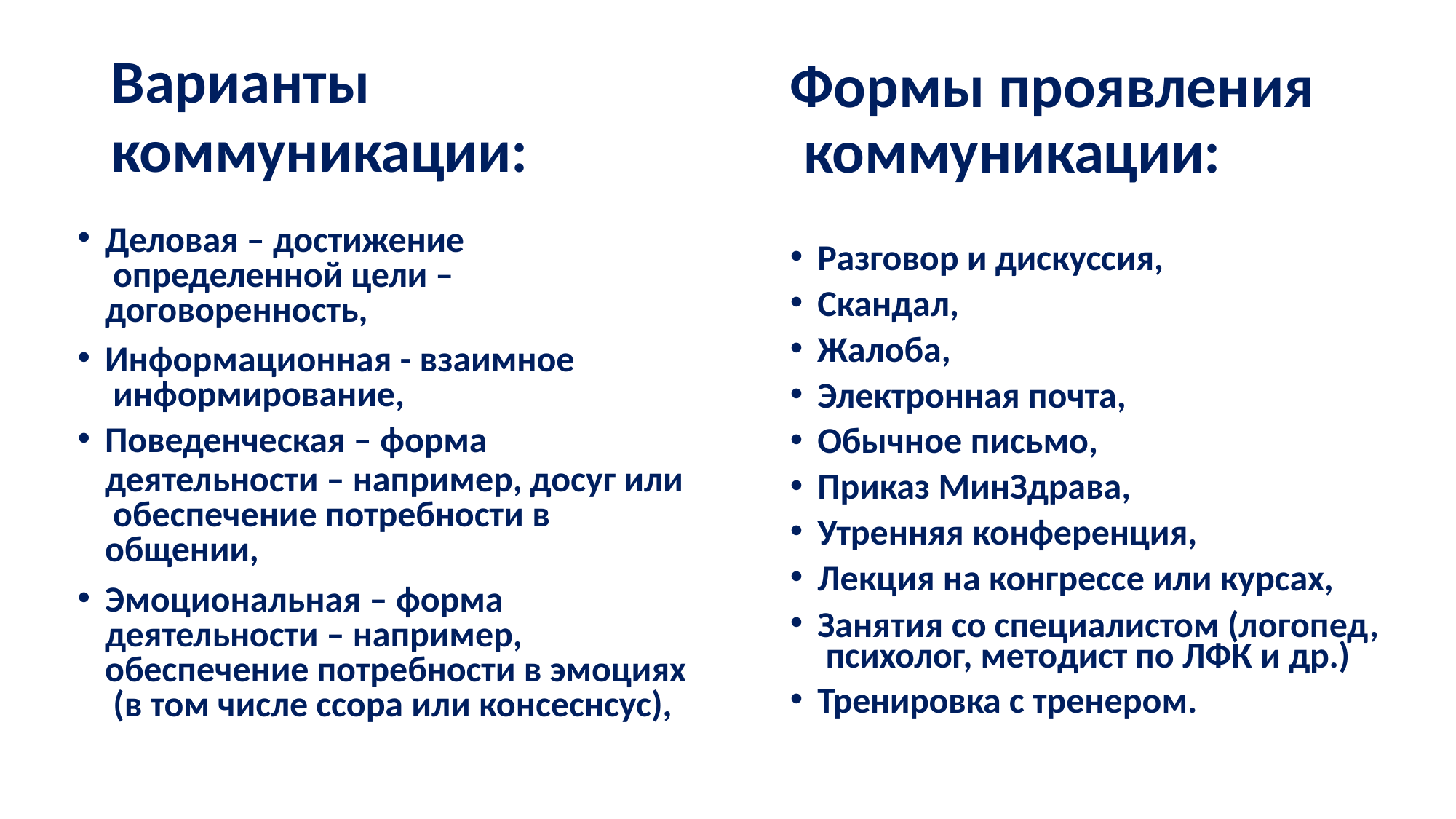

# Варианты
коммуникации:
Формы проявления  коммуникации:
Деловая – достижение  определенной цели –  договоренность,
Информационная - взаимное  информирование,
Поведенческая – форма
деятельности – например, досуг или  обеспечение потребности в
общении,
Эмоциональная – форма  деятельности – например,
обеспечение потребности в эмоциях  (в том числе ссора или консеснсус),
Разговор и дискуссия,
Скандал,
Жалоба,
Электронная почта,
Обычное письмо,
Приказ МинЗдрава,
Утренняя конференция,
Лекция на конгрессе или курсах,
Занятия со специалистом (логопед,  психолог, методист по ЛФК и др.)
Тренировка с тренером.